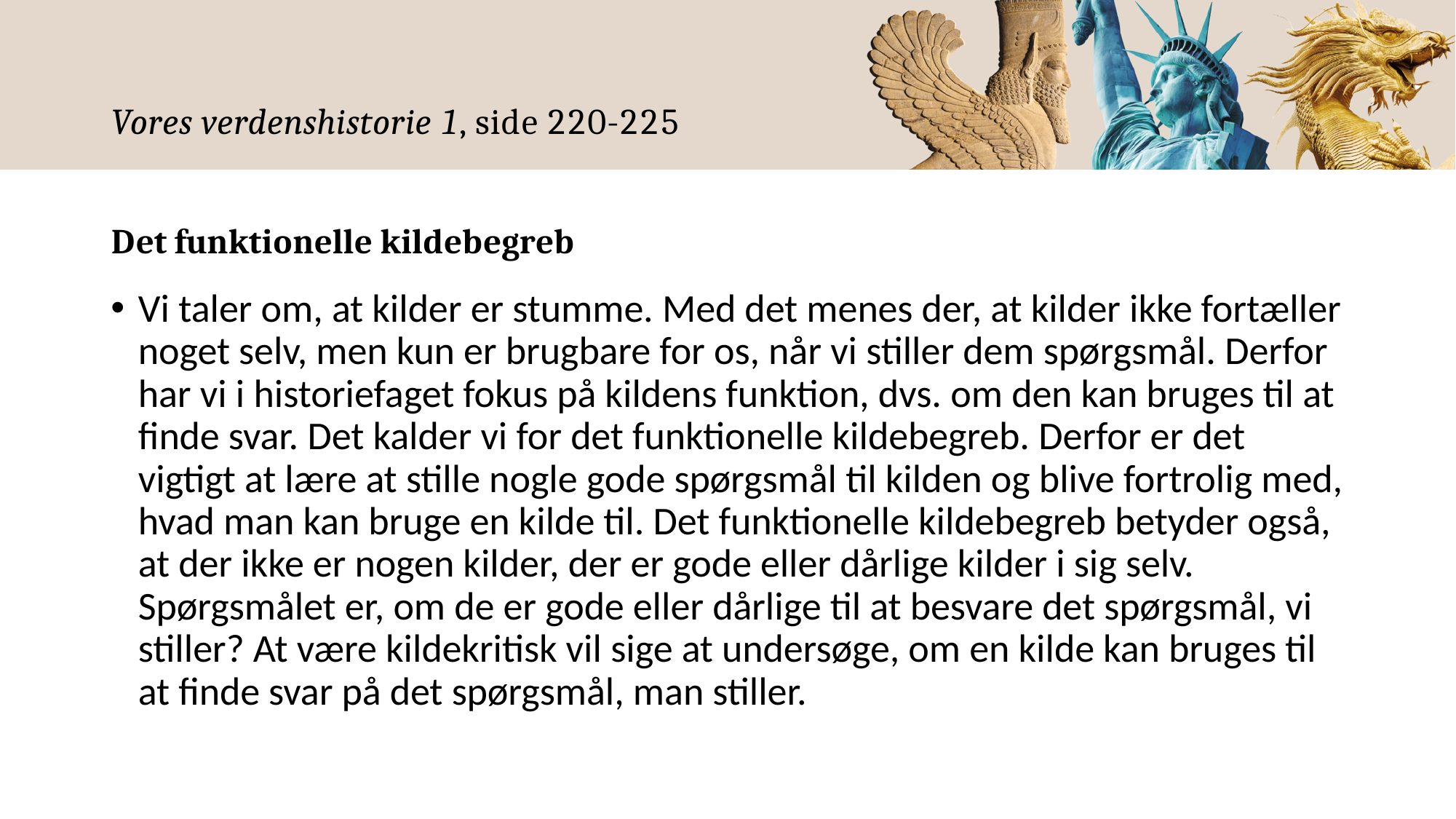

# Vores verdenshistorie 1, side 220-225
Det funktionelle kildebegreb
Vi taler om, at kilder er stumme. Med det menes der, at kilder ikke fortæller noget selv, men kun er brugbare for os, når vi stiller dem spørgsmål. Derfor har vi i historiefaget fokus på kildens funktion, dvs. om den kan bruges til at finde svar. Det kalder vi for det funktionelle kildebegreb. Derfor er det vigtigt at lære at stille nogle gode spørgsmål til kilden og blive fortrolig med, hvad man kan bruge en kilde til. Det funktionelle kildebegreb betyder også, at der ikke er nogen kilder, der er gode eller dårlige kilder i sig selv. Spørgsmålet er, om de er gode eller dårlige til at besvare det spørgsmål, vi stiller? At være kildekritisk vil sige at undersøge, om en kilde kan bruges til at finde svar på det spørgsmål, man stiller.